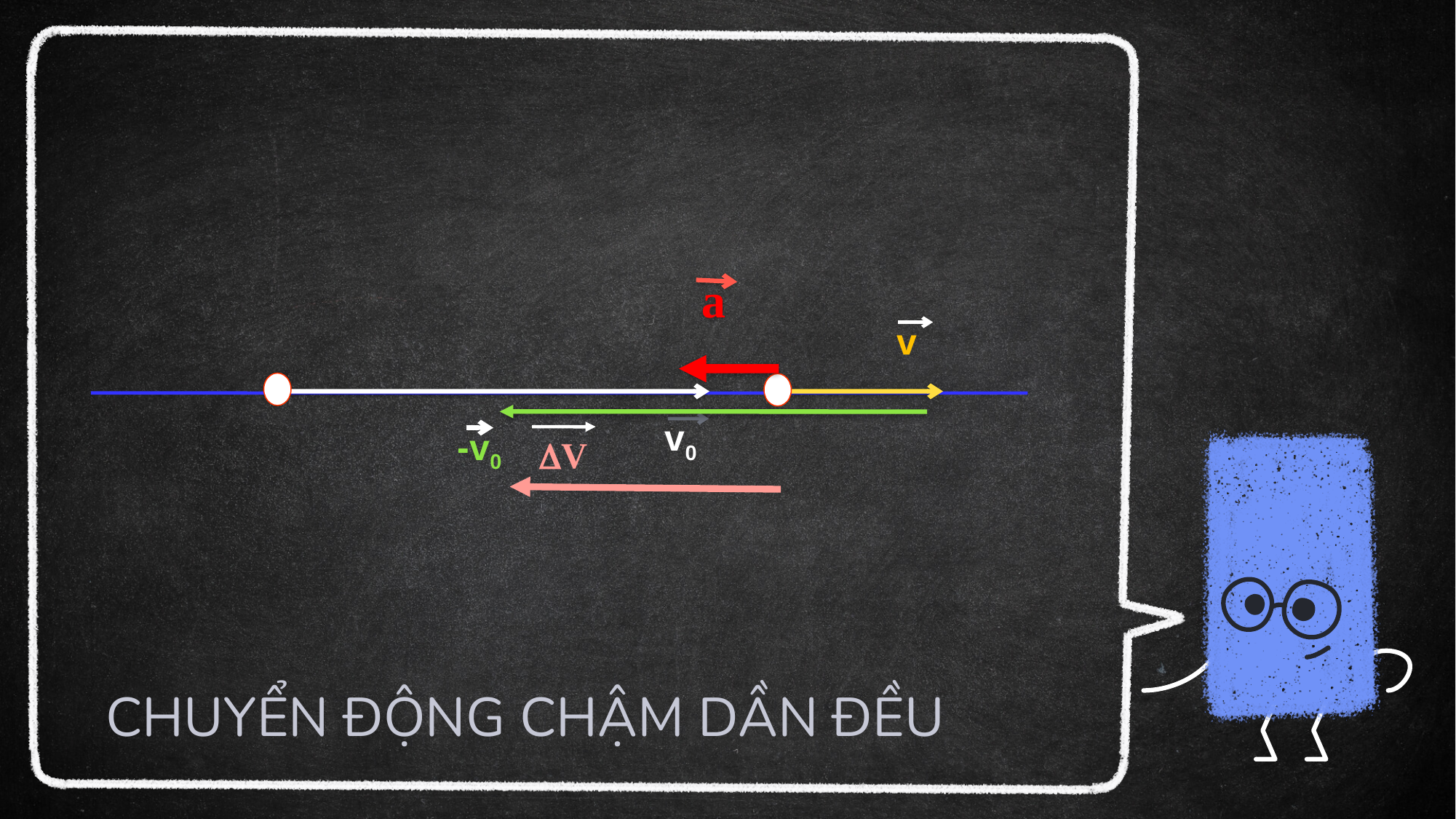

a

v

v0

 -v0

ΔV

CHUYỂN ĐỘNG CHẬM DẦN ĐỀU